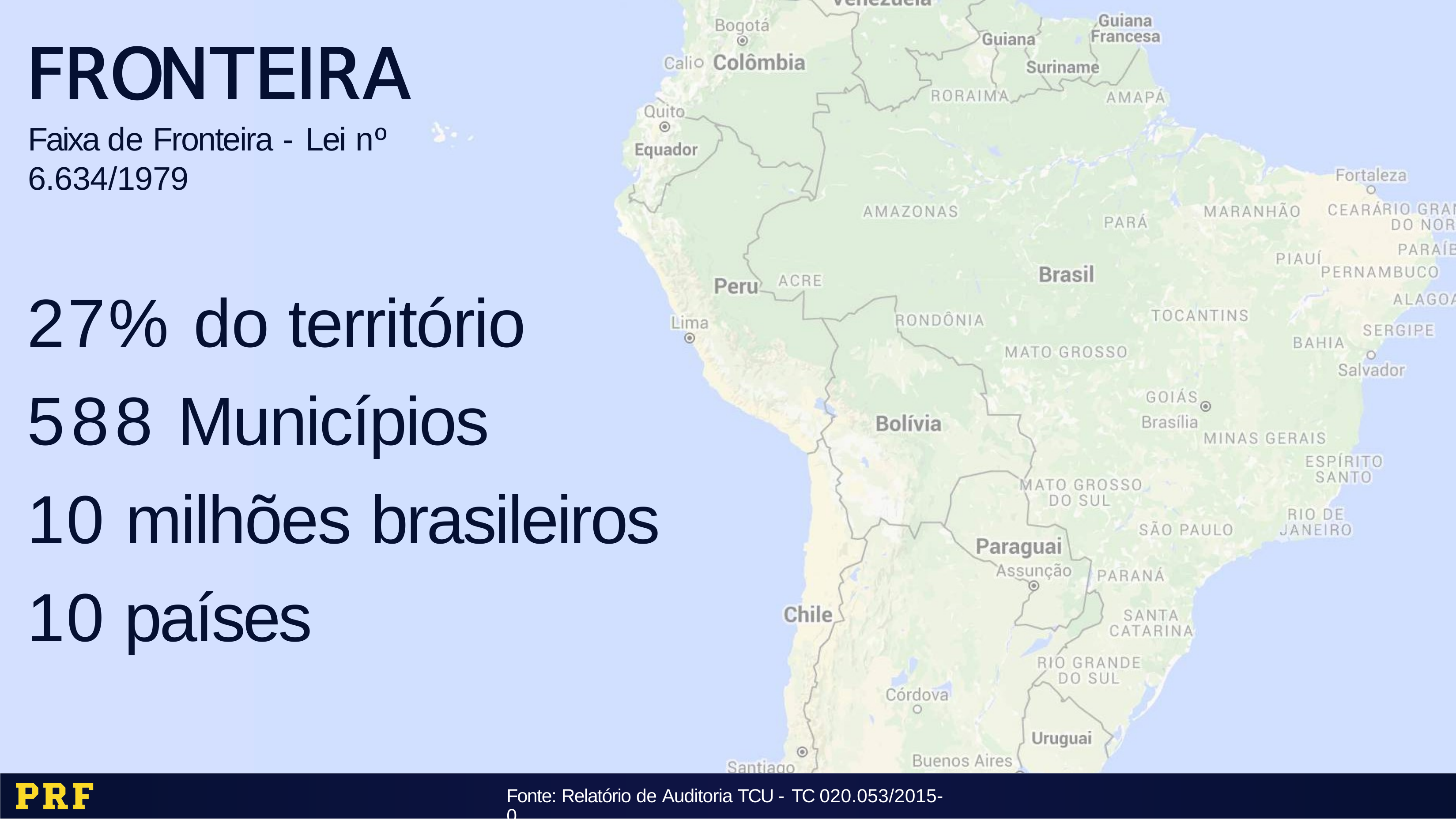

# FRONTEIRA
Faixa de Fronteira - Lei nº 6.634/1979
27% do território
588 Municípios
10 milhões brasileiros
10 países

Fonte: Relatório de Auditoria TCU - TC 020.053/2015-0